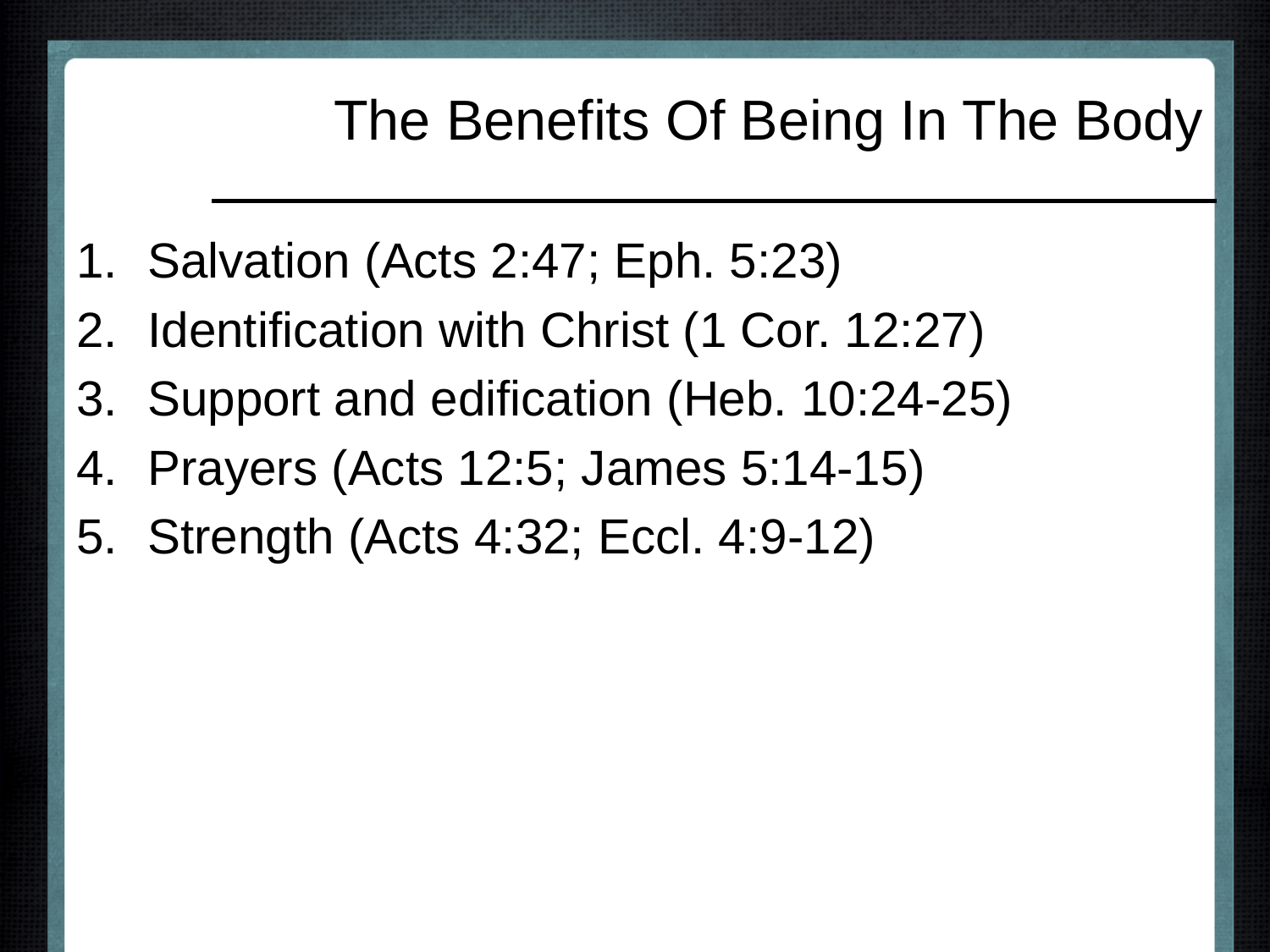

# The Benefits Of Being In The Body
Salvation (Acts 2:47; Eph. 5:23)
Identification with Christ (1 Cor. 12:27)
Support and edification (Heb. 10:24-25)
Prayers (Acts 12:5; James 5:14-15)
Strength (Acts 4:32; Eccl. 4:9-12)